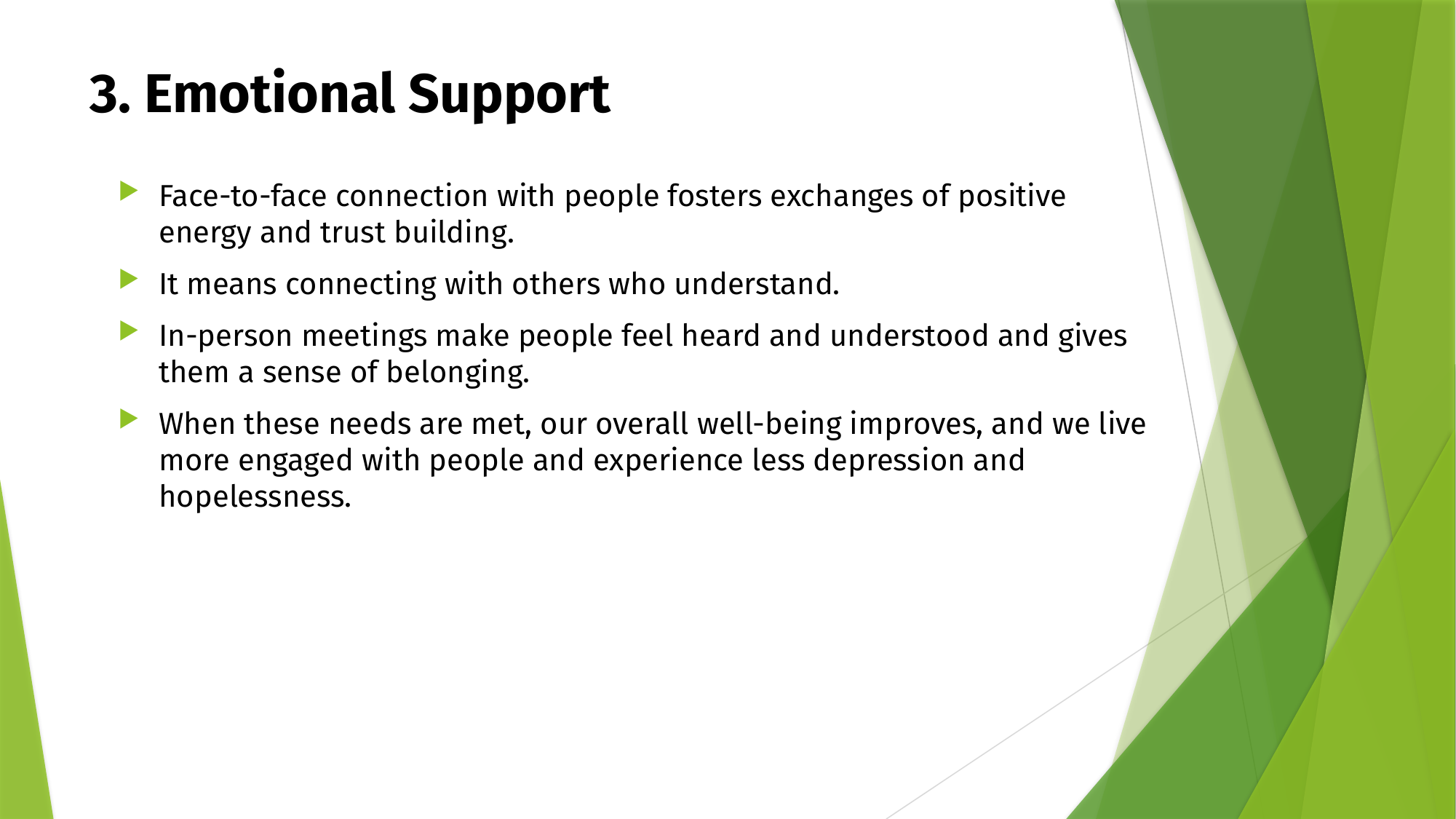

# 3. Emotional Support
Face-to-face connection with people fosters exchanges of positive energy and trust building.
It means connecting with others who understand.
In-person meetings make people feel heard and understood and gives them a sense of belonging.
When these needs are met, our overall well-being improves, and we live more engaged with people and experience less depression and hopelessness.